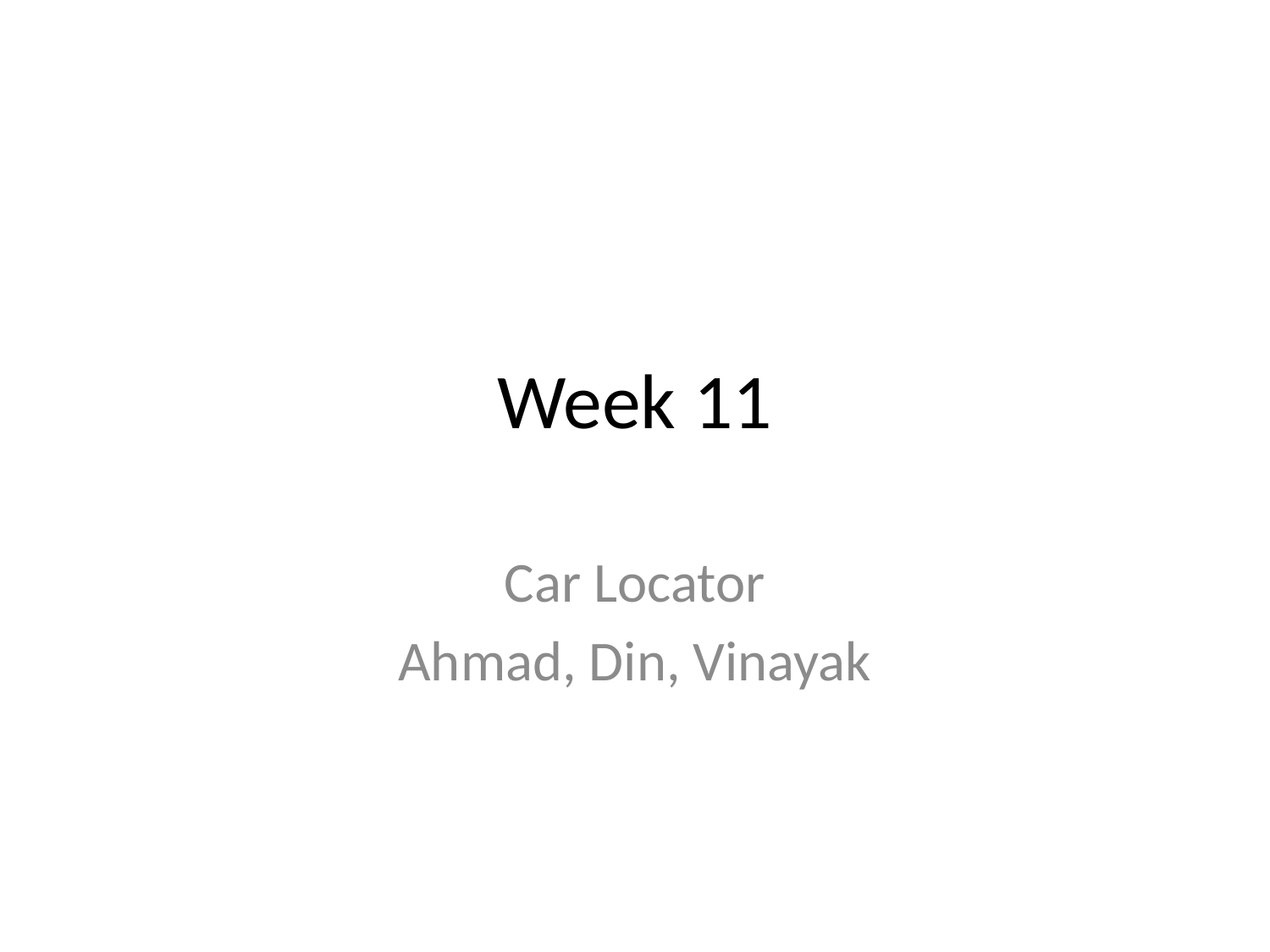

# Week 11
Car Locator
Ahmad, Din, Vinayak